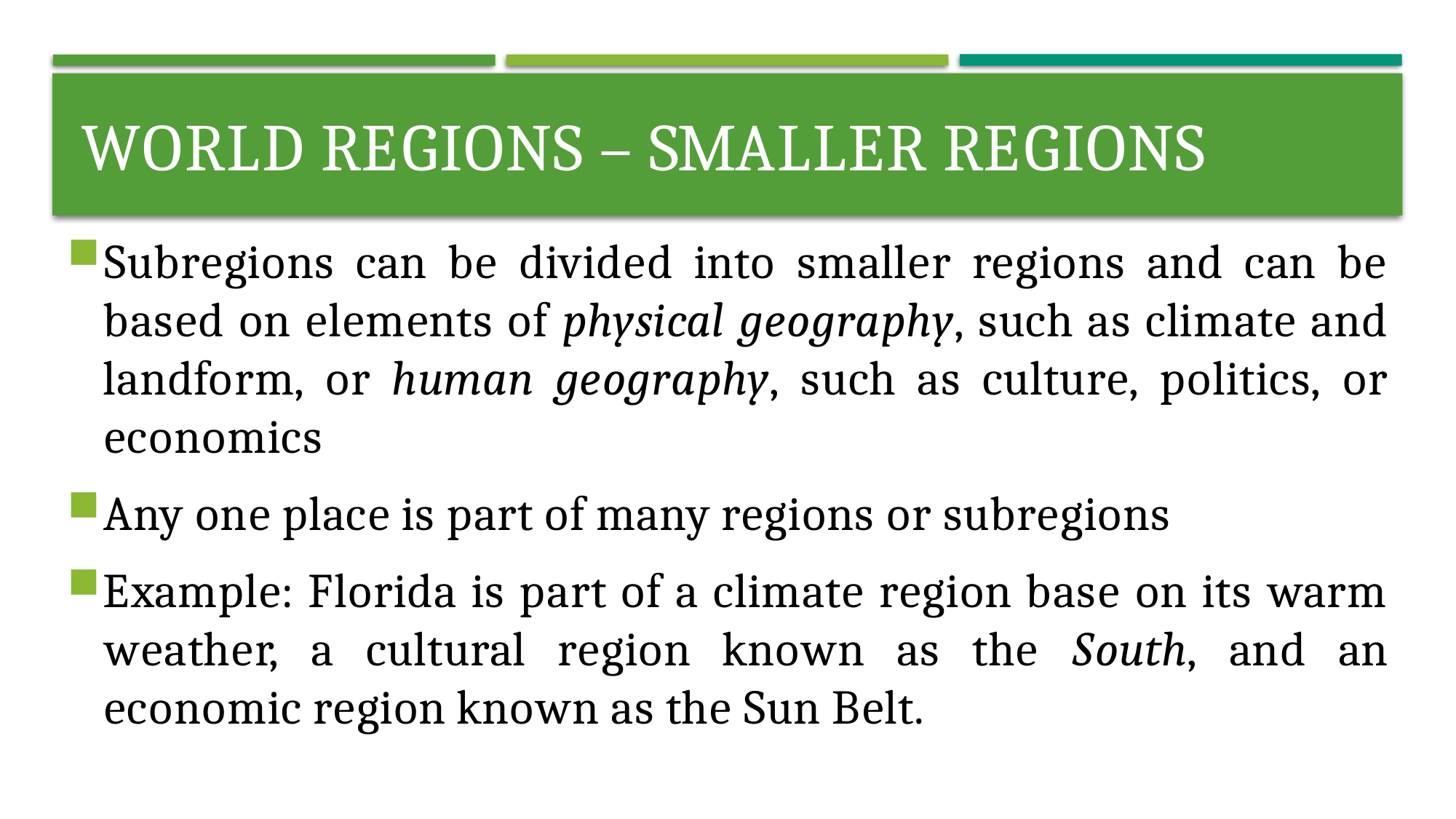

# World regions – smaller regions
Subregions can be divided into smaller regions and can be based on elements of physical geography, such as climate and landform, or human geography, such as culture, politics, or economics
Any one place is part of many regions or subregions
Example: Florida is part of a climate region base on its warm weather, a cultural region known as the South, and an economic region known as the Sun Belt.